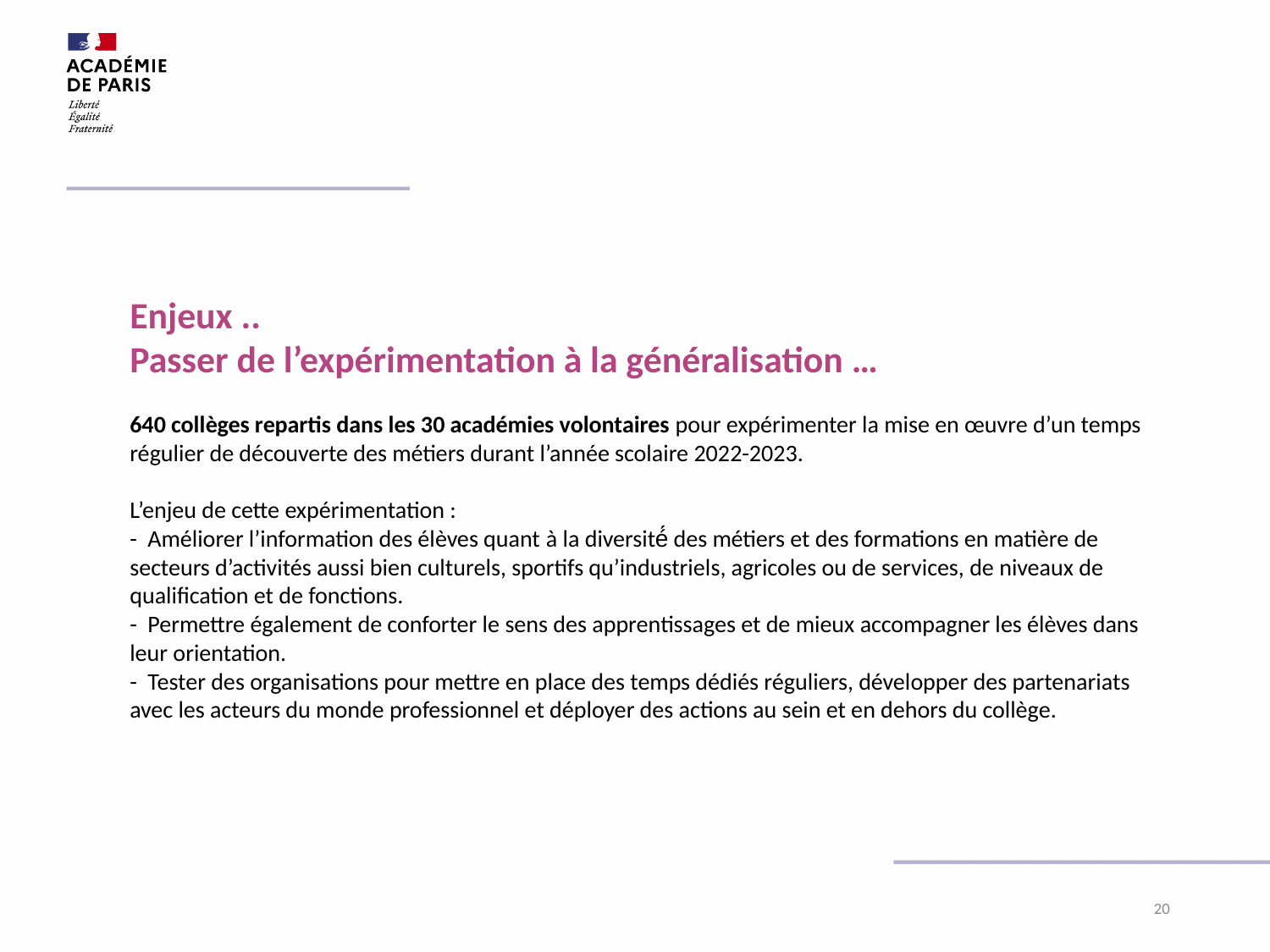

20
#
Enjeux ..
Passer de l’expérimentation à la généralisation …

640 collèges repartis dans les 30 académies volontaires pour expérimenter la mise en œuvre d’un temps régulier de découverte des métiers durant l’année scolaire 2022-2023.

L’enjeu de cette expérimentation :
-  Améliorer l’information des élèves quant à la diversité́ des métiers et des formations en matière de secteurs d’activités aussi bien culturels, sportifs qu’industriels, agricoles ou de services, de niveaux de qualification et de fonctions.
-  Permettre également de conforter le sens des apprentissages et de mieux accompagner les élèves dans leur orientation.
-  Tester des organisations pour mettre en place des temps dédiés réguliers, développer des partenariats avec les acteurs du monde professionnel et déployer des actions au sein et en dehors du collège.